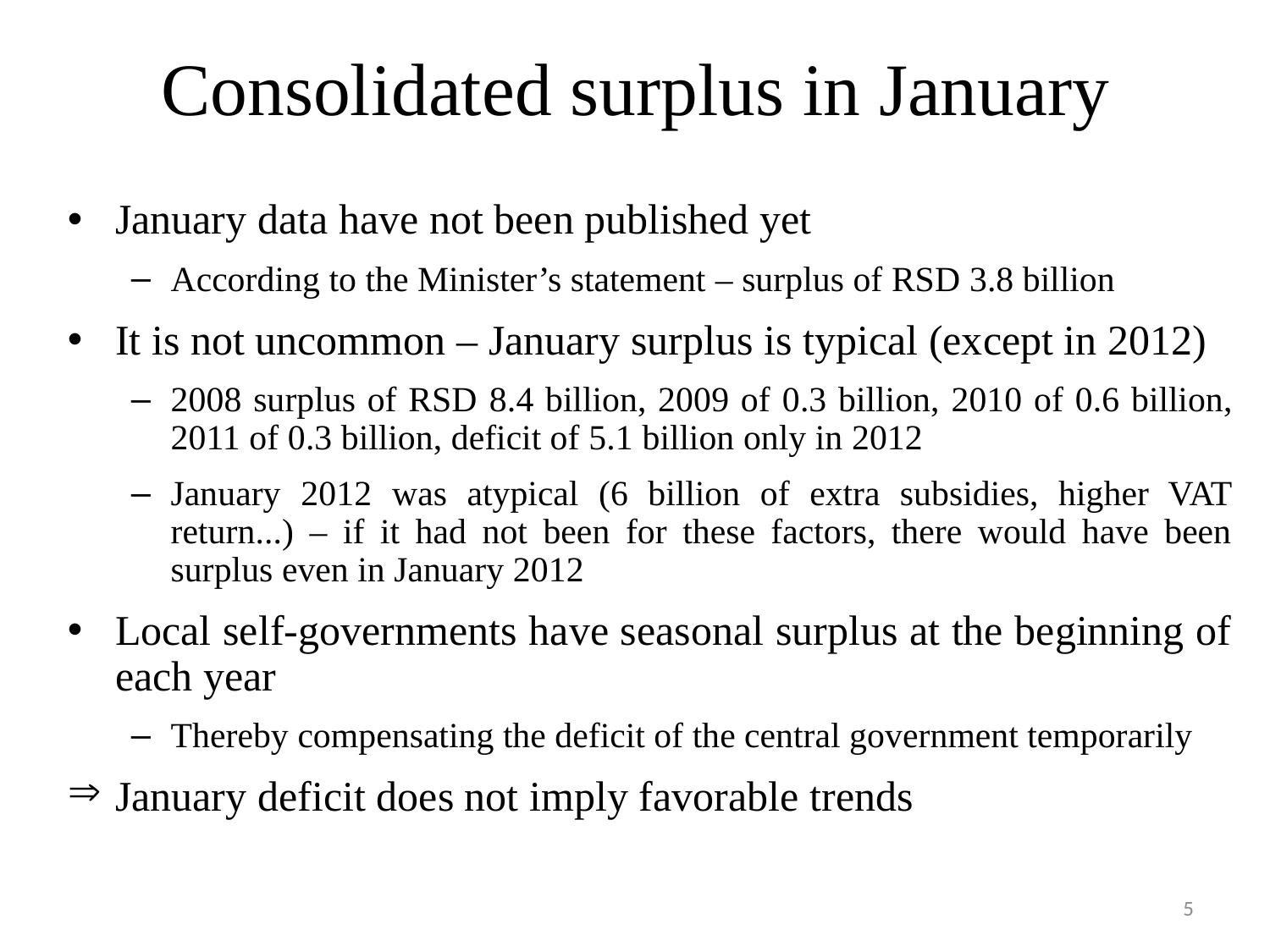

# Consolidated surplus in January
January data have not been published yet
According to the Minister’s statement – surplus of RSD 3.8 billion
It is not uncommon – January surplus is typical (except in 2012)
2008 surplus of RSD 8.4 billion, 2009 of 0.3 billion, 2010 of 0.6 billion, 2011 оf 0.3 billion, deficit of 5.1 billion only in 2012
January 2012 was atypical (6 billion of extra subsidies, higher VAT return...) – if it had not been for these factors, there would have been surplus even in January 2012
Local self-governments have seasonal surplus at the beginning of each year
Thereby compensating the deficit of the central government temporarily
January deficit does not imply favorable trends

5